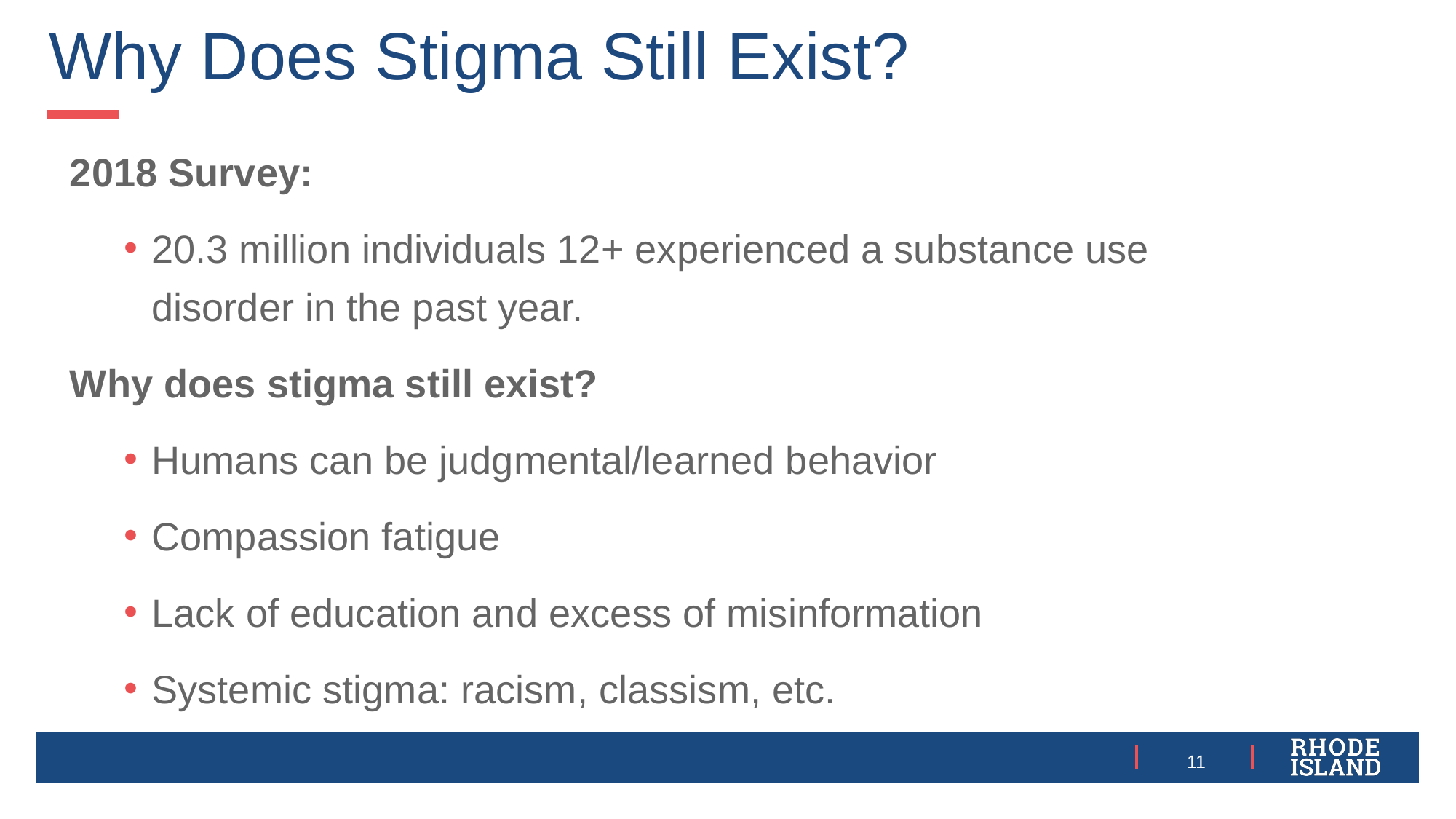

# Why Does Stigma Still Exist?
2018 Survey:
20.3 million individuals 12+ experienced a substance use disorder in the past year.
Why does stigma still exist?
Humans can be judgmental/learned behavior
Compassion fatigue
Lack of education and excess of misinformation
Systemic stigma: racism, classism, etc.

11